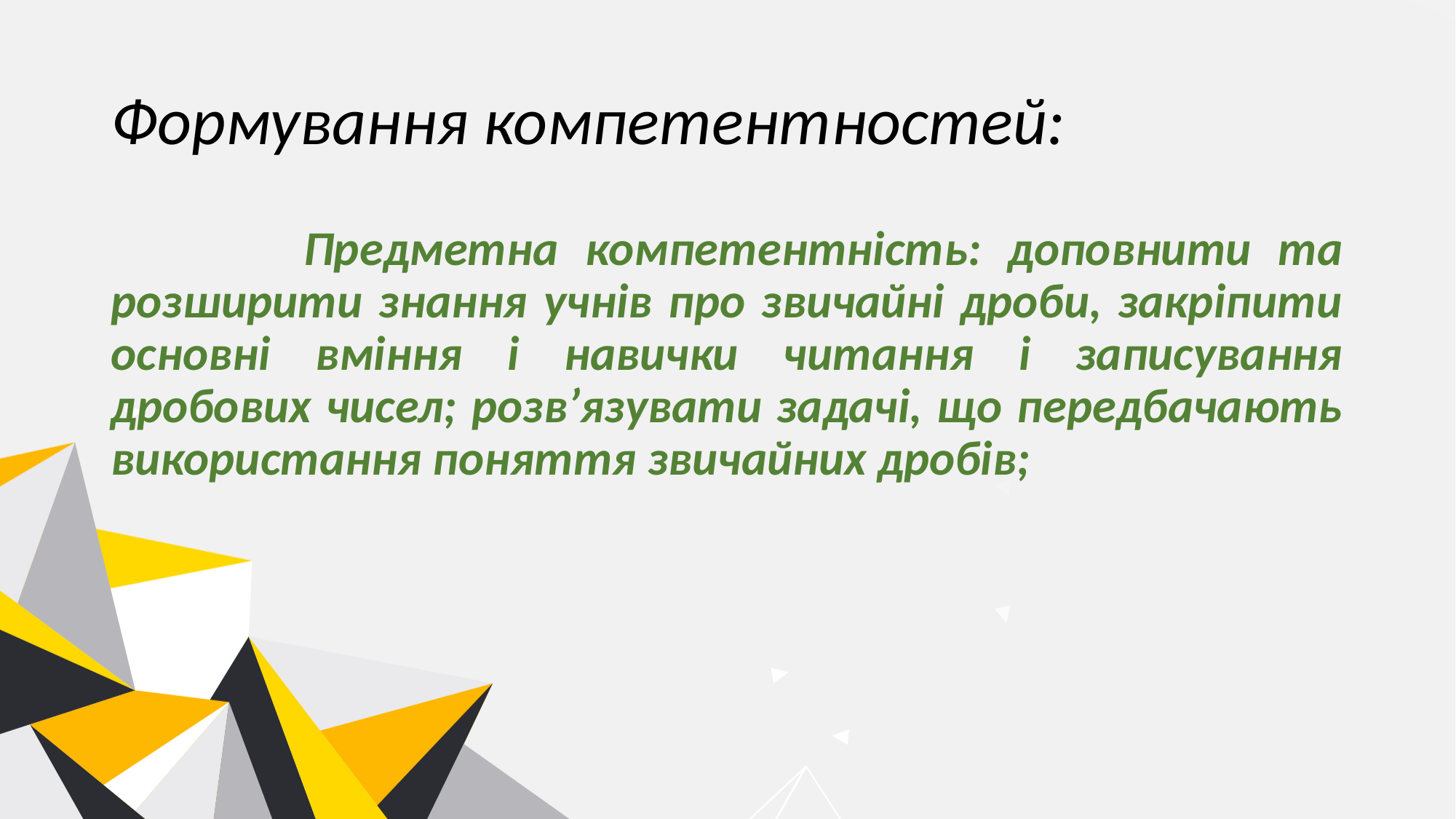

# Формування компетентностей:
        Предметна компетентність: доповнити та розширити знання учнів про звичайні дроби, закріпити основні вміння і навички читання і записування дробових чисел; розв’язувати задачі, що передбачають використання поняття звичайних дробів;